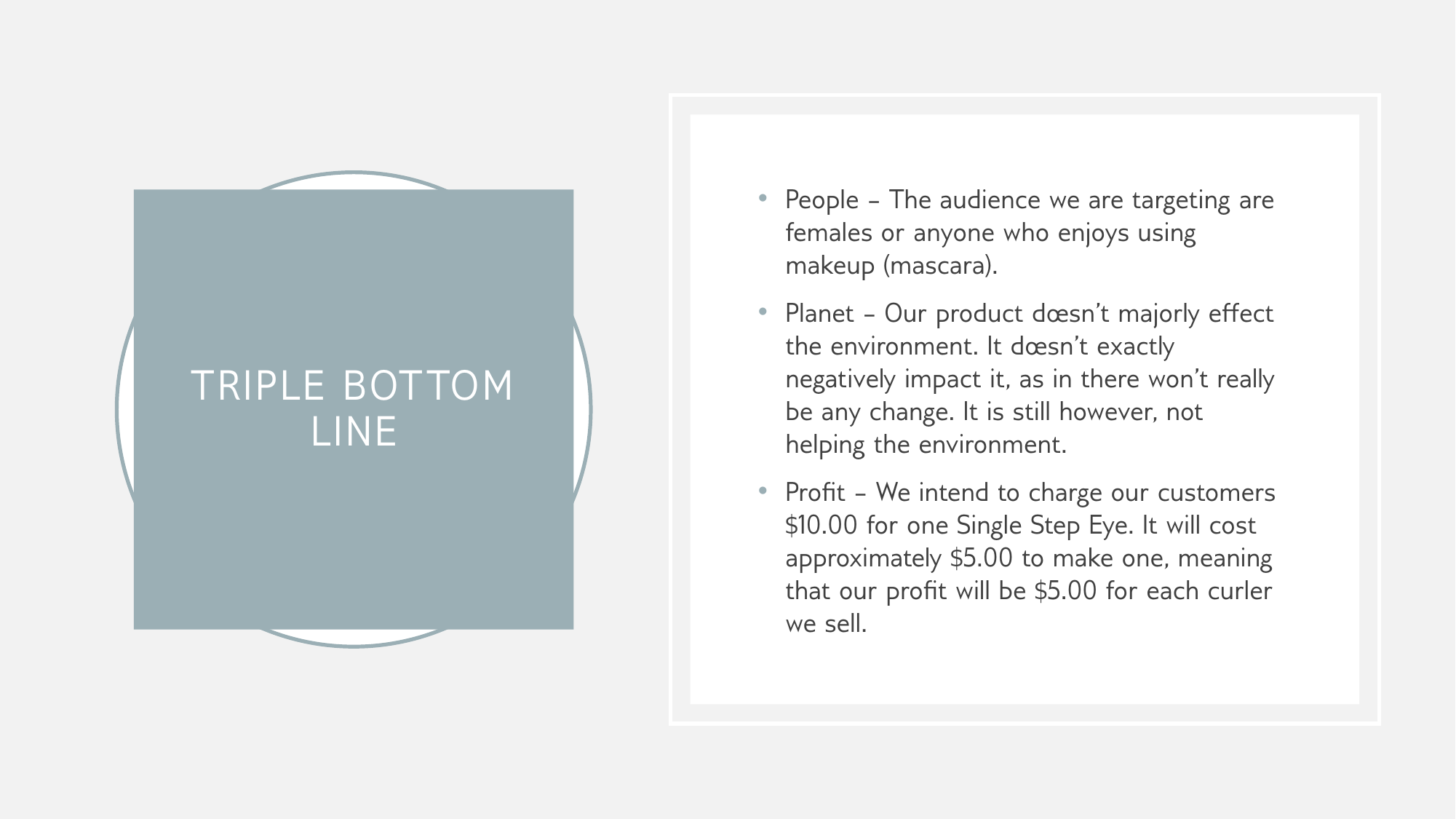

People – The audience we are targeting are females or anyone who enjoys using makeup (mascara).
Planet – Our product doesn’t majorly effect the environment. It doesn’t exactly negatively impact it, as in there won’t really be any change. It is still however, not helping the environment.
Profit – We intend to charge our customers $10.00 for one Single Step Eye. It will cost approximately $5.00 to make one, meaning that our profit will be $5.00 for each curler we sell.
# Triple Bottom Line